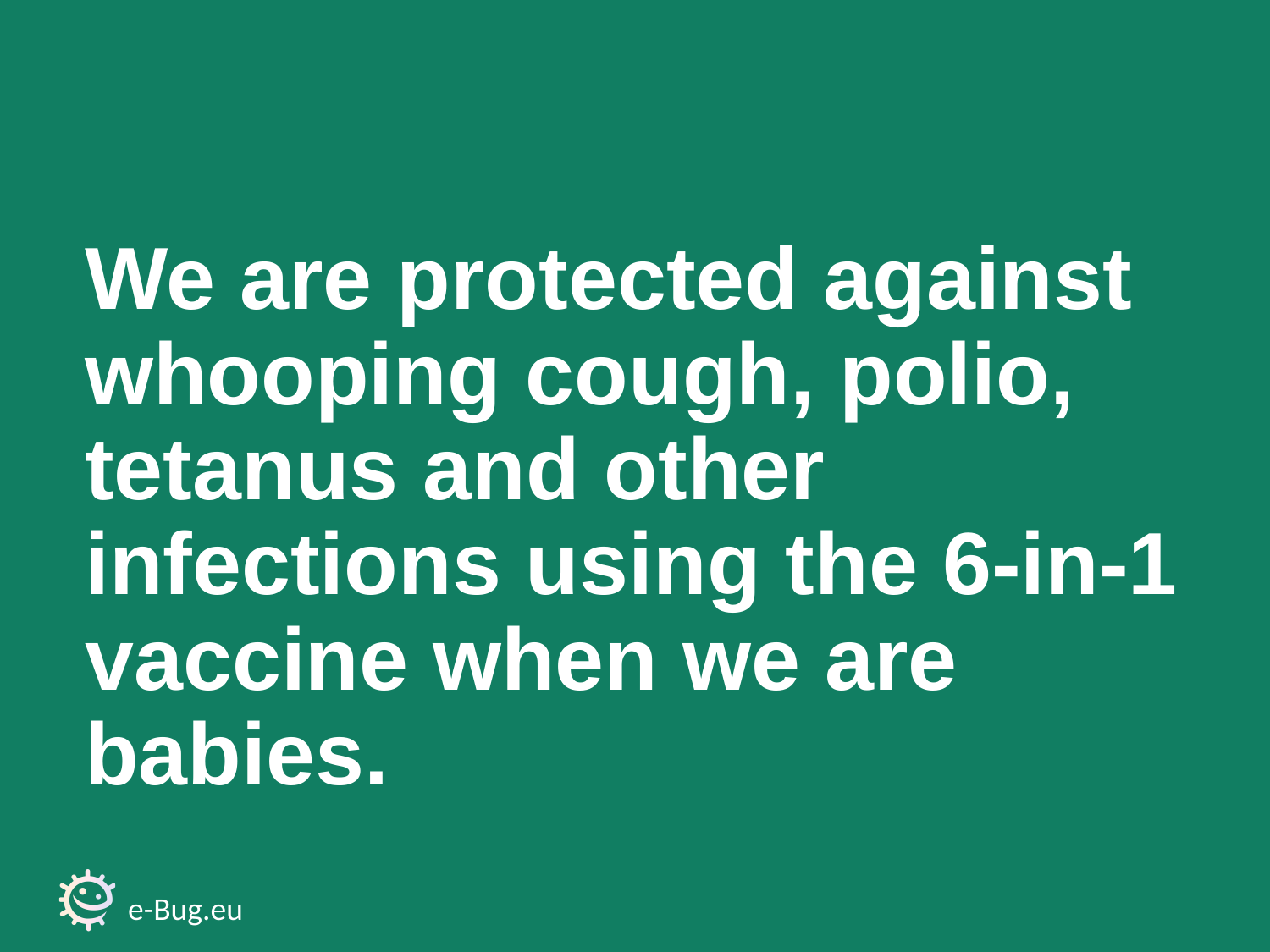

# We are protected against whooping cough, polio, tetanus and other infections using the 6-in-1 vaccine when we are babies.
e-Bug.eu